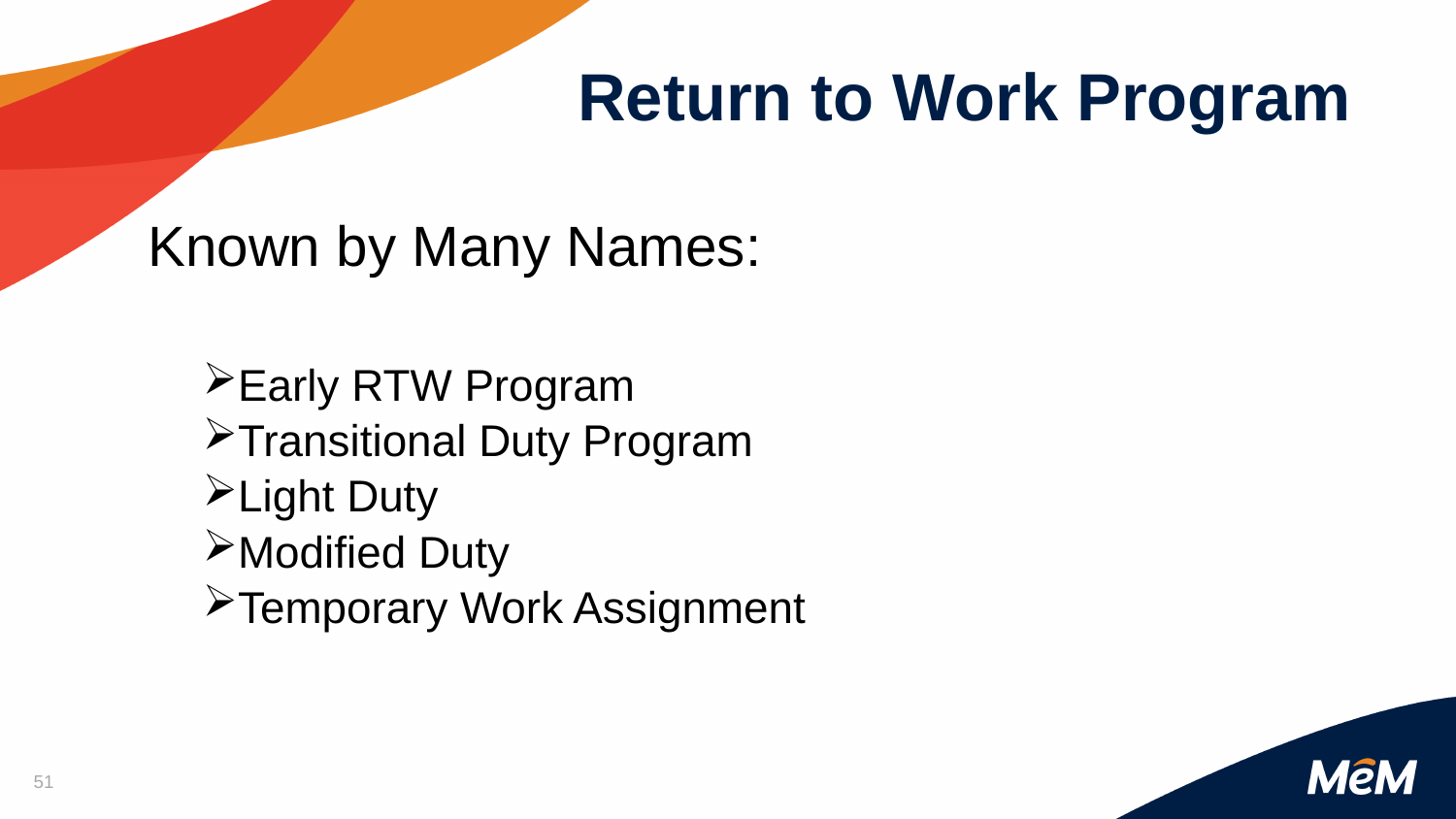

# Return to Work Program
Known by Many Names:

Early RTW Program
Transitional Duty Program
Light Duty
Modified Duty
Temporary Work Assignment